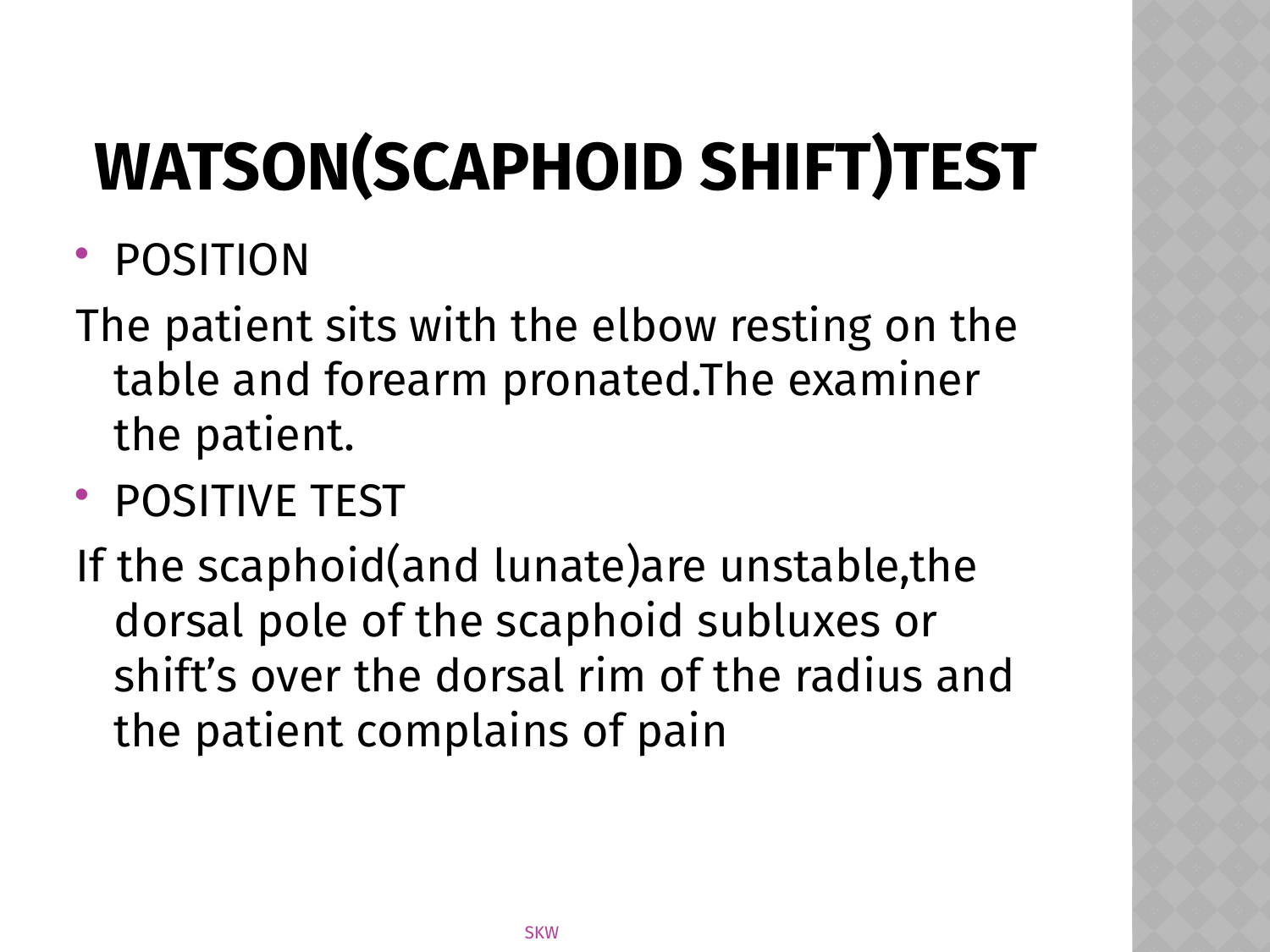

# Watson(scaphoid shift)test
POSITION
The patient sits with the elbow resting on the table and forearm pronated.The examiner the patient.
POSITIVE TEST
If the scaphoid(and lunate)are unstable,the dorsal pole of the scaphoid subluxes or shift’s over the dorsal rim of the radius and the patient complains of pain

15
SKW